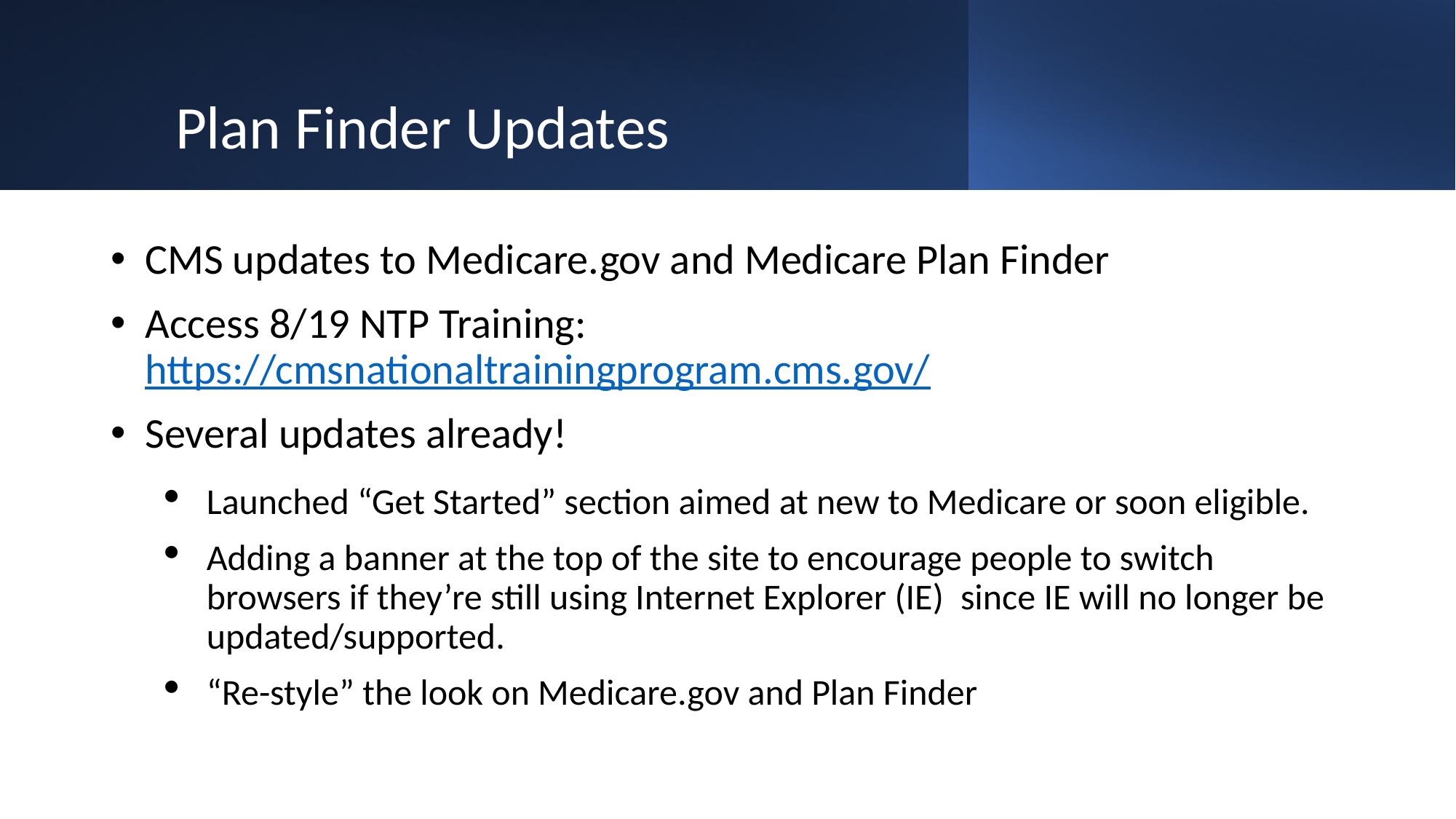

# Plan Finder Updates
CMS updates to Medicare.gov and Medicare Plan Finder
Access 8/19 NTP Training:  https://cmsnationaltrainingprogram.cms.gov/
Several updates already!
Launched “Get Started” section aimed at new to Medicare or soon eligible.
Adding a banner at the top of the site to encourage people to switch browsers if they’re still using Internet Explorer (IE)  since IE will no longer be updated/supported.
“Re-style” the look on Medicare.gov and Plan Finder